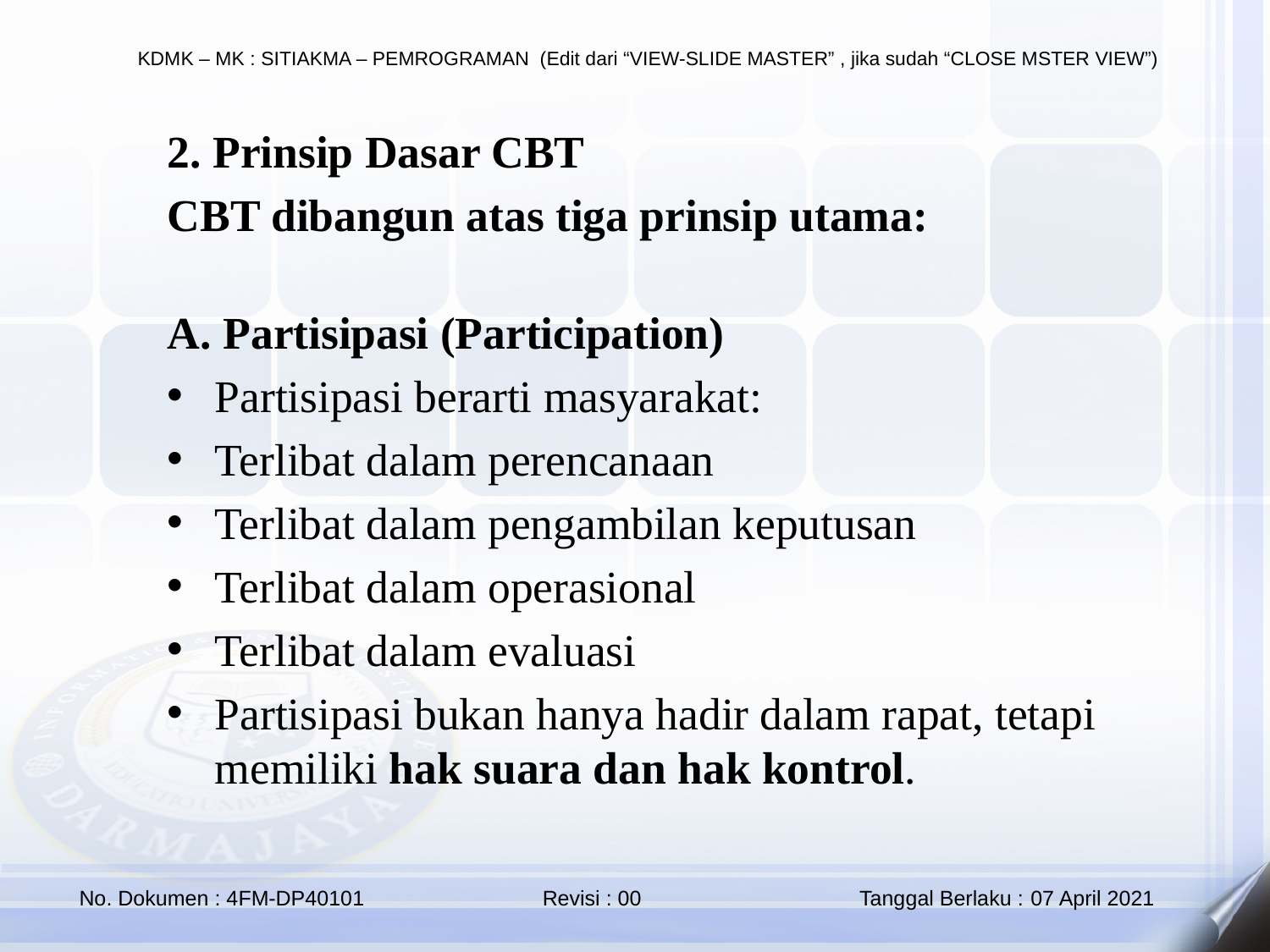

2. Prinsip Dasar CBT
CBT dibangun atas tiga prinsip utama:
A. Partisipasi (Participation)
Partisipasi berarti masyarakat:
Terlibat dalam perencanaan
Terlibat dalam pengambilan keputusan
Terlibat dalam operasional
Terlibat dalam evaluasi
Partisipasi bukan hanya hadir dalam rapat, tetapi memiliki hak suara dan hak kontrol.